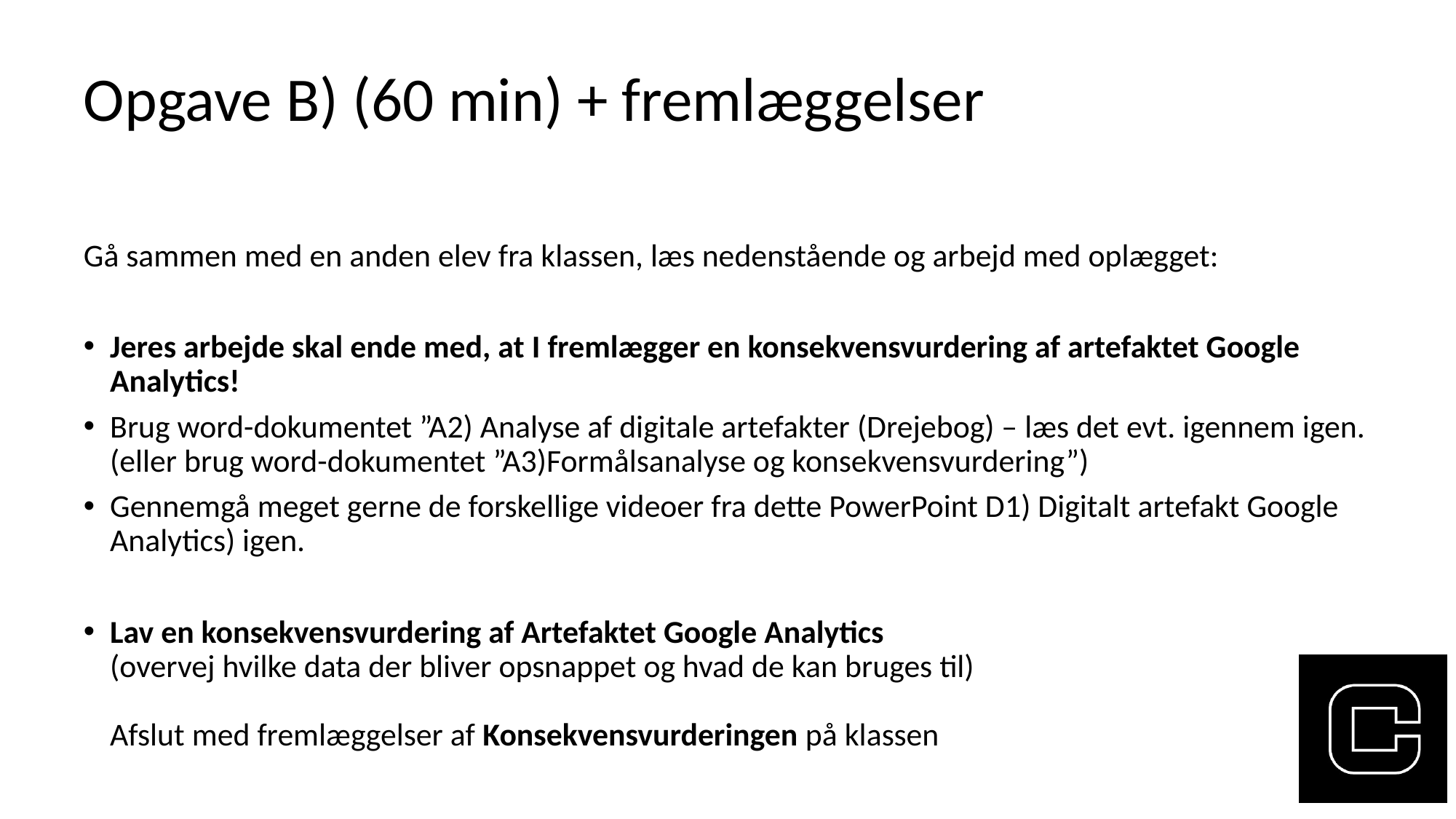

# Opgave B) (60 min) + fremlæggelser
Gå sammen med en anden elev fra klassen, læs nedenstående og arbejd med oplægget:

Jeres arbejde skal ende med, at I fremlægger en konsekvensvurdering af artefaktet Google Analytics!
Brug word-dokumentet ”A2) Analyse af digitale artefakter (Drejebog) – læs det evt. igennem igen. (eller brug word-dokumentet ”A3)Formålsanalyse og konsekvensvurdering”)
Gennemgå meget gerne de forskellige videoer fra dette PowerPoint D1) Digitalt artefakt Google Analytics) igen.

Lav en konsekvensvurdering af Artefaktet Google Analytics
(overvej hvilke data der bliver opsnappet og hvad de kan bruges til)
Afslut med fremlæggelser af Konsekvensvurderingen på klassen